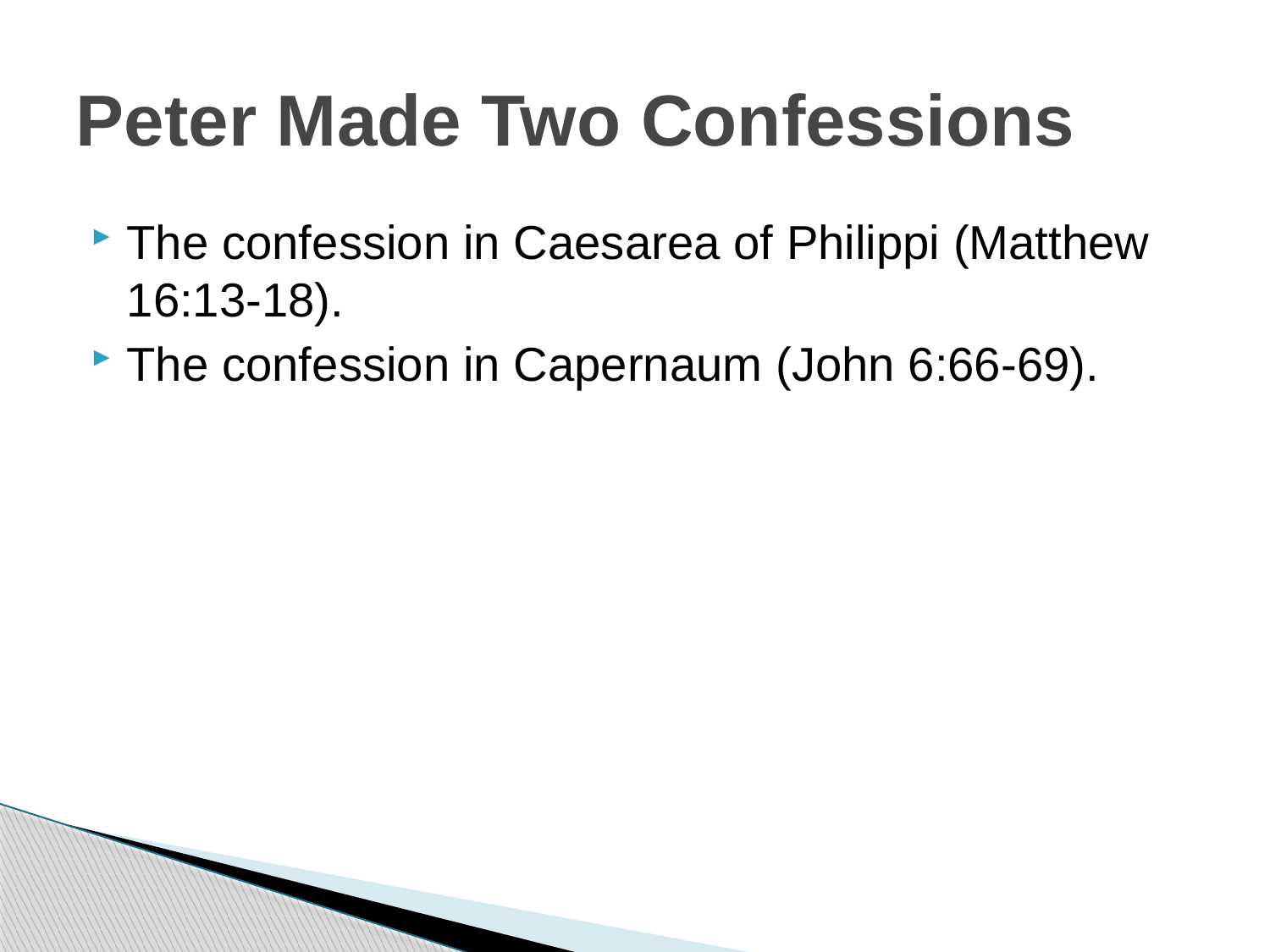

# Peter Made Two Confessions
The confession in Caesarea of Philippi (Matthew 16:13-18).
The confession in Capernaum (John 6:66-69).